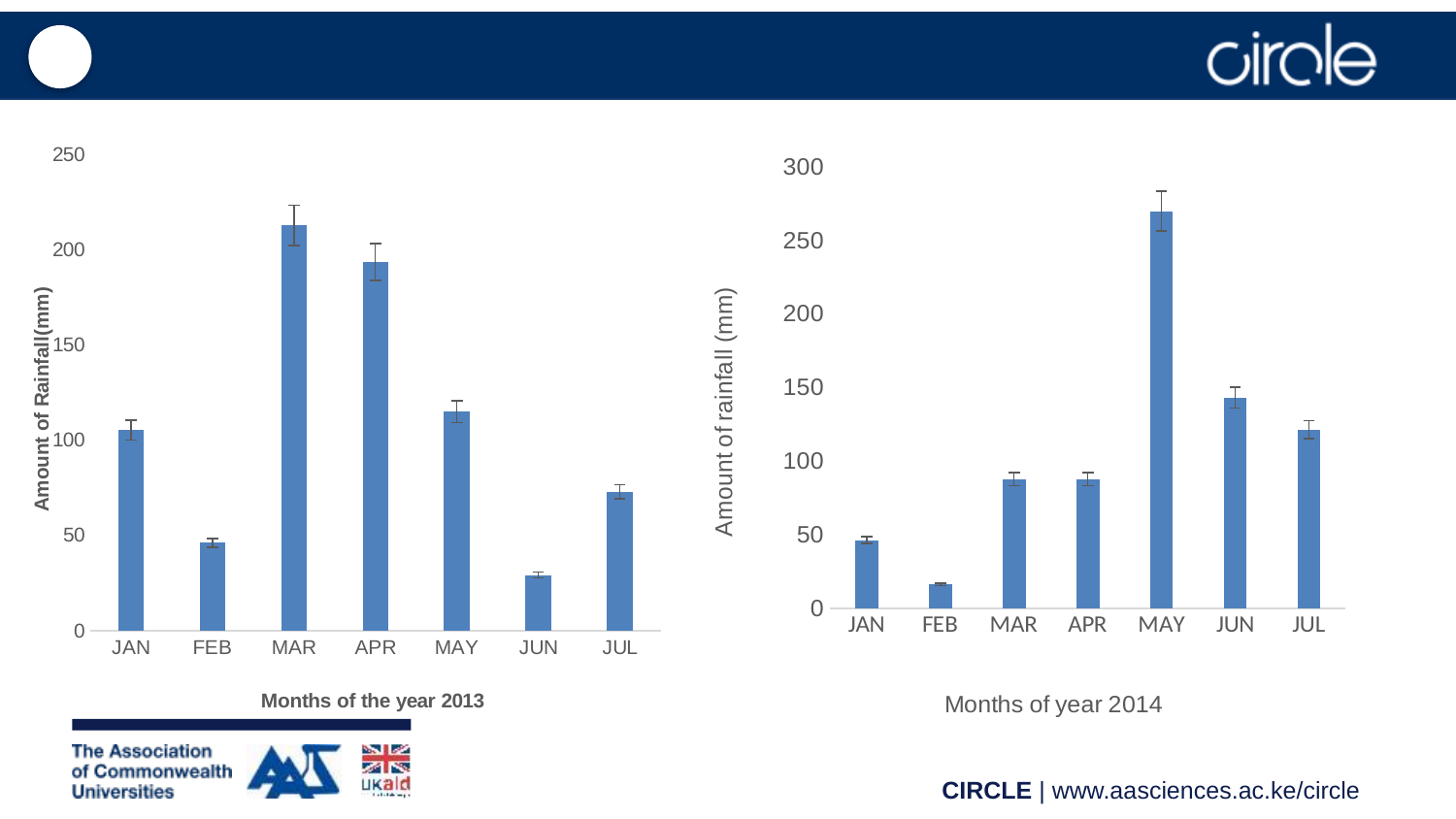

### Chart

| Category |  |
|---|---|
| JAN | 105.3 |
| FEB | 46.2 |
| MAR | 212.8 |
| APR | 193.5 |
| MAY | 115.0 |
| JUN | 29.3 |
| JUL | 73.1 |

### Chart

| Category |  |
|---|---|
| JAN | 46.4 |
| FEB | 16.3 |
| MAR | 87.79999999999998 |
| APR | 87.79999999999998 |
| MAY | 269.7 |
| JUN | 143.20000000000002 |
| JUL | 121.5 |